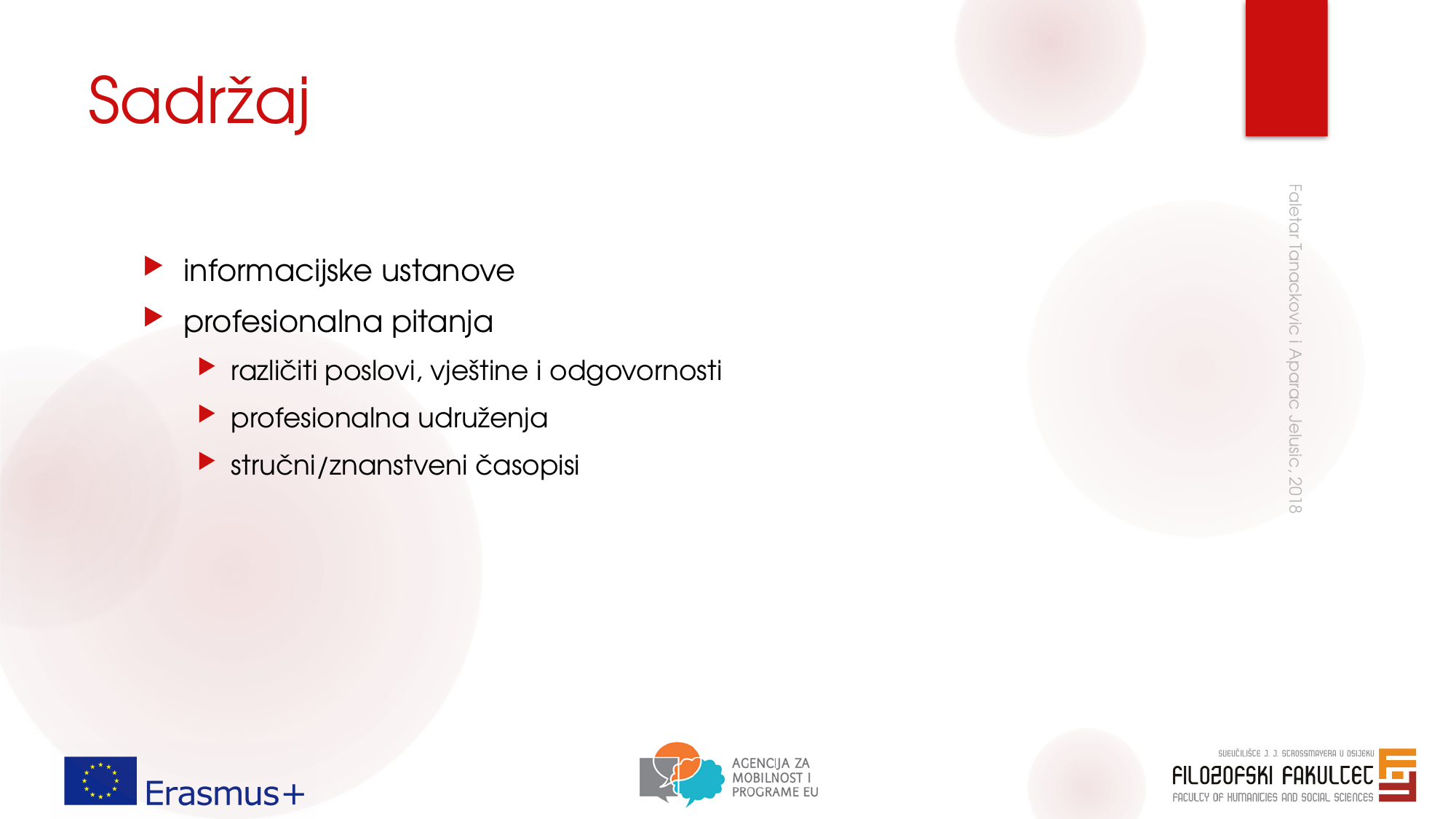

# Sadržaj
informacijske ustanove
profesionalna pitanja
različiti poslovi, vještine i odgovornosti
profesionalna udruženja
stručni/znanstveni časopisi
Faletar Tanackovic i Aparac Jelusic, 2018